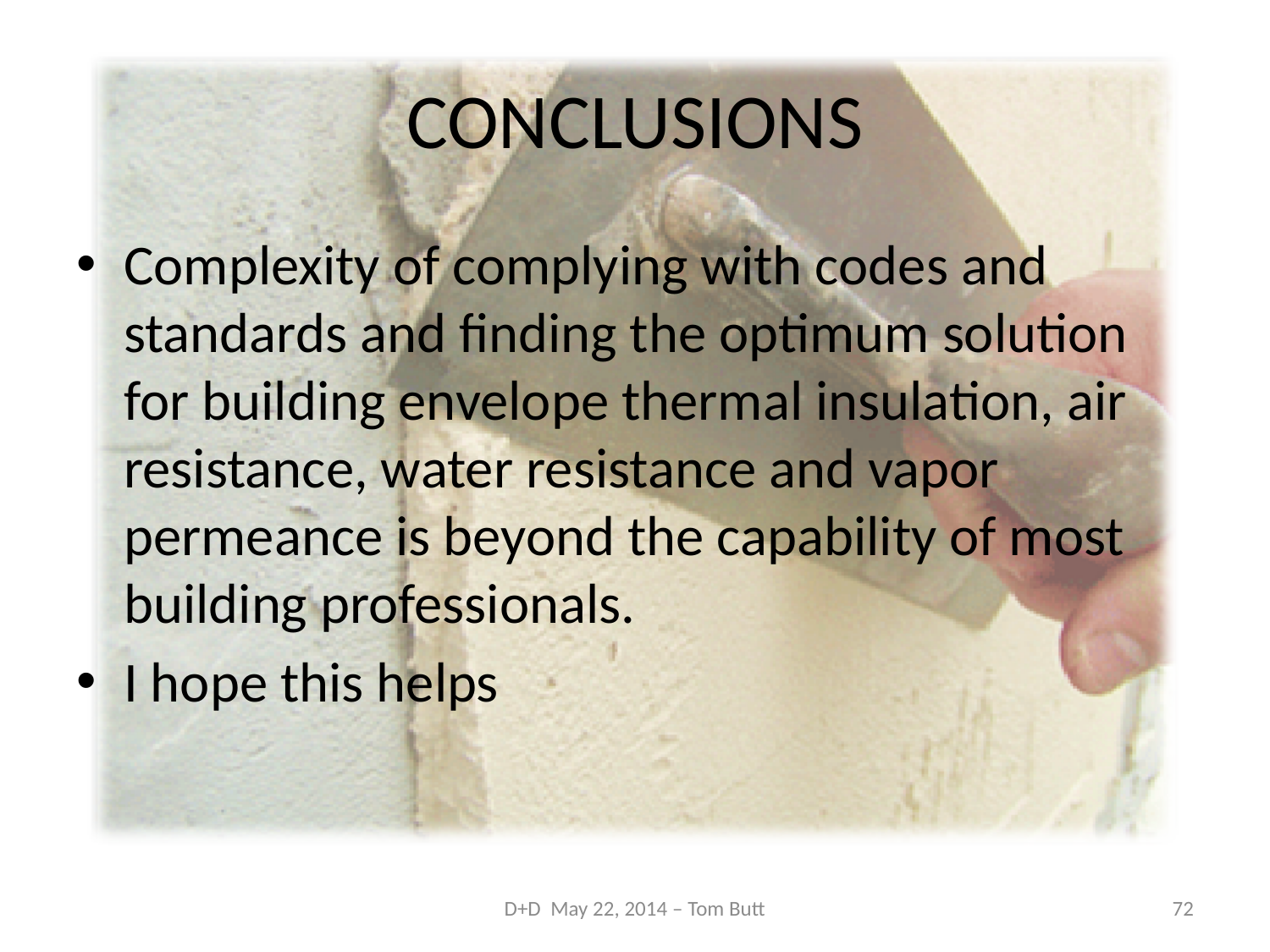

# CONCLUSIONS
Complexity of complying with codes and standards and finding the optimum solution  for building envelope thermal insulation, air resistance, water resistance and vapor permeance is beyond the capability of most building professionals.
I hope this helps

D+D  May 22, 2014 – Tom Butt
72